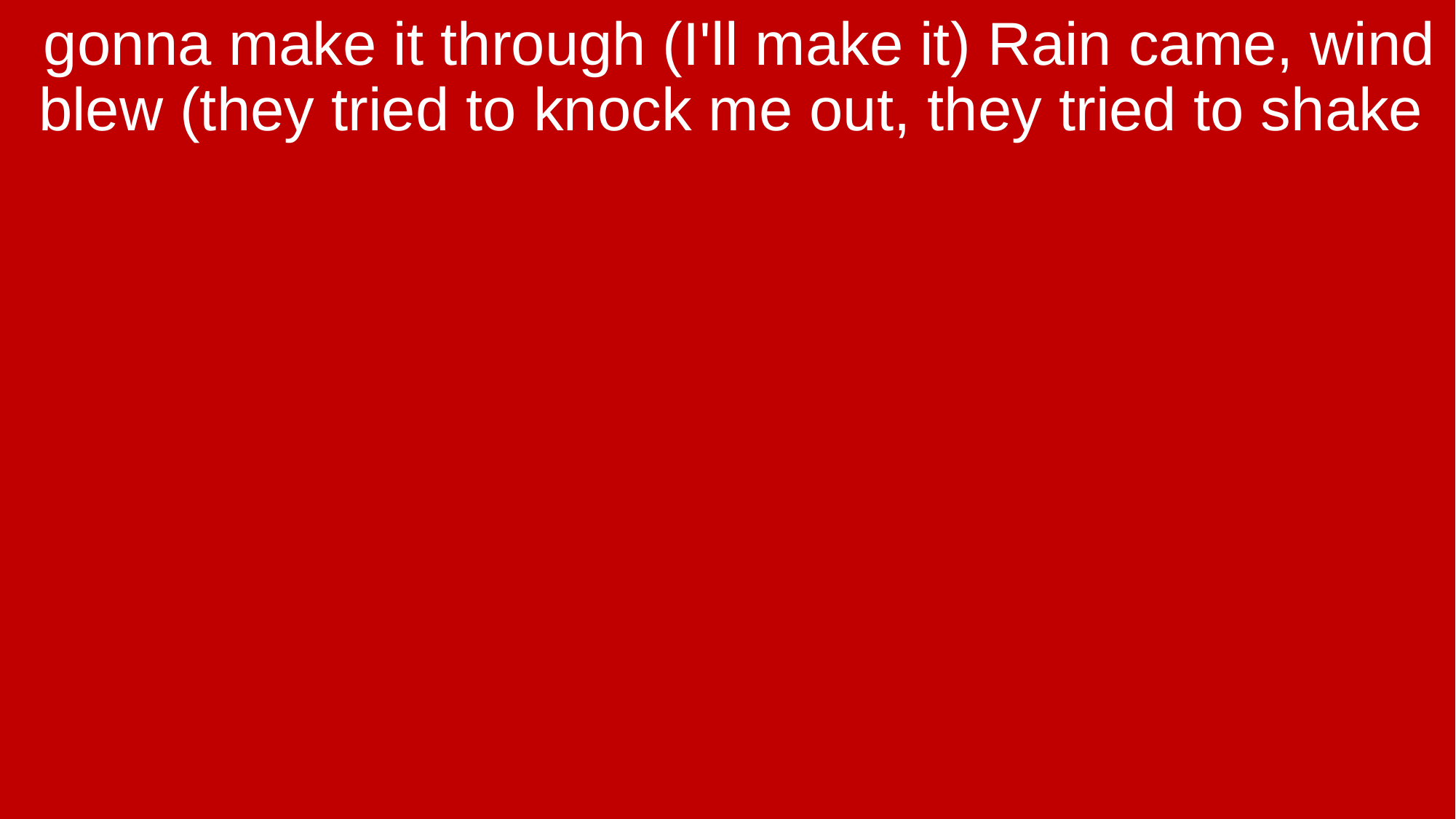

gonna make it through (I'll make it) Rain came, wind blew (they tried to knock me out, they tried to shake